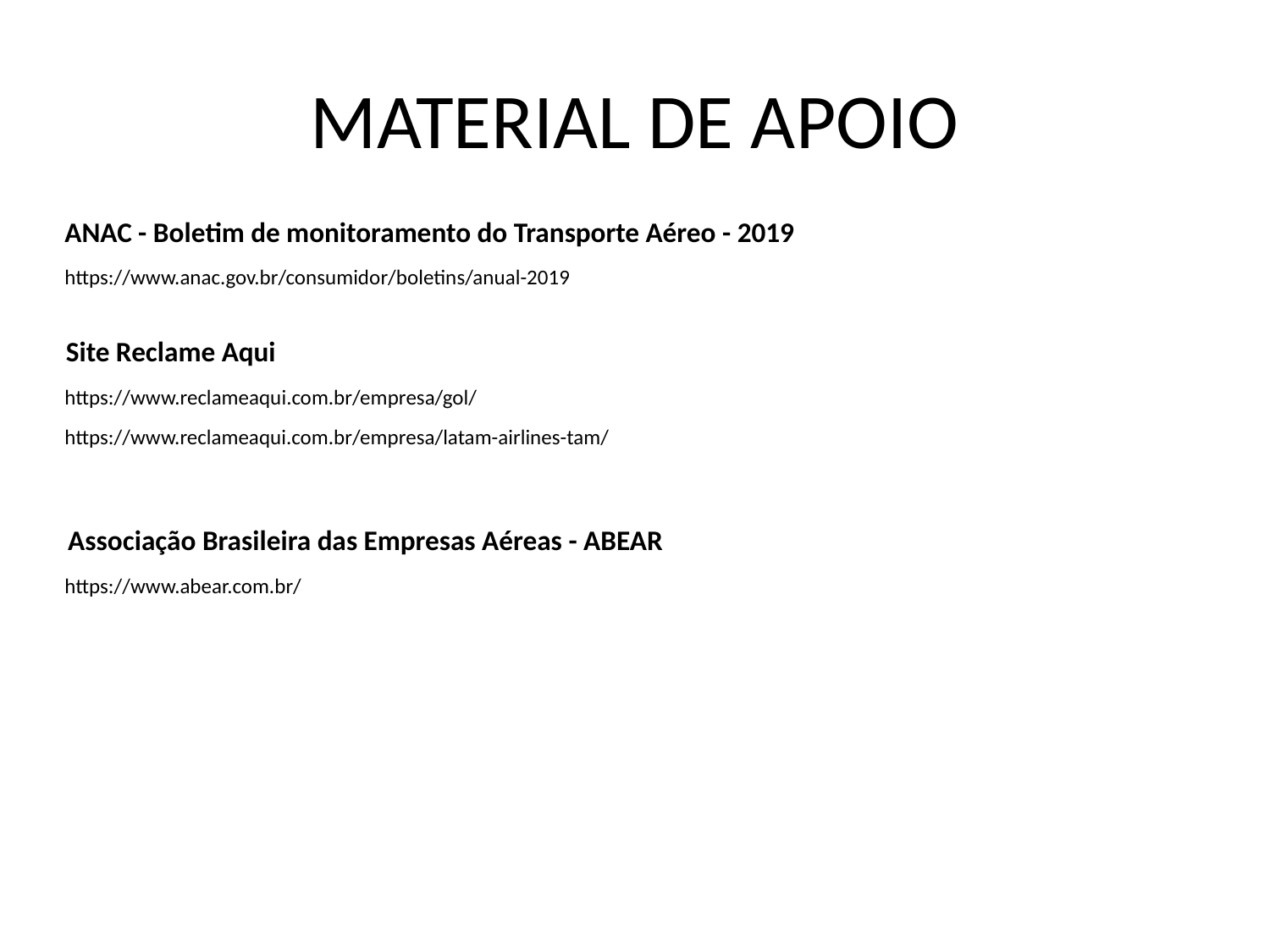

# MATERIAL DE APOIO
ANAC - Boletim de monitoramento do Transporte Aéreo - 2019
https://www.anac.gov.br/consumidor/boletins/anual-2019
Site Reclame Aqui
https://www.reclameaqui.com.br/empresa/gol/
https://www.reclameaqui.com.br/empresa/latam-airlines-tam/
Associação Brasileira das Empresas Aéreas - ABEAR
https://www.abear.com.br/